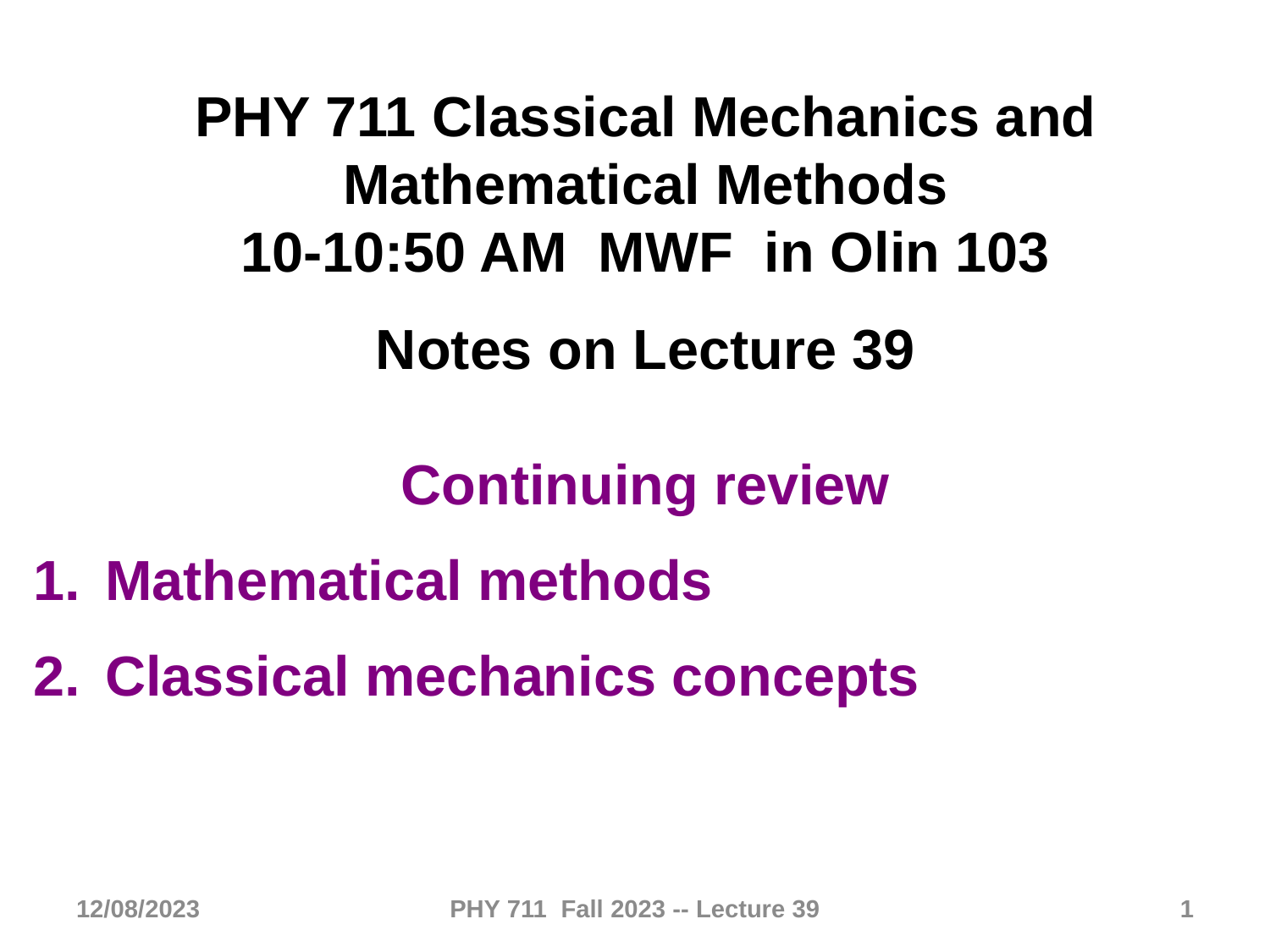

PHY 711 Classical Mechanics and Mathematical Methods
10-10:50 AM  MWF  in Olin 103

Notes on Lecture 39

Continuing review
Mathematical methods
Classical mechanics concepts
12/08/2023
PHY 711  Fall 2023 -- Lecture 39
1